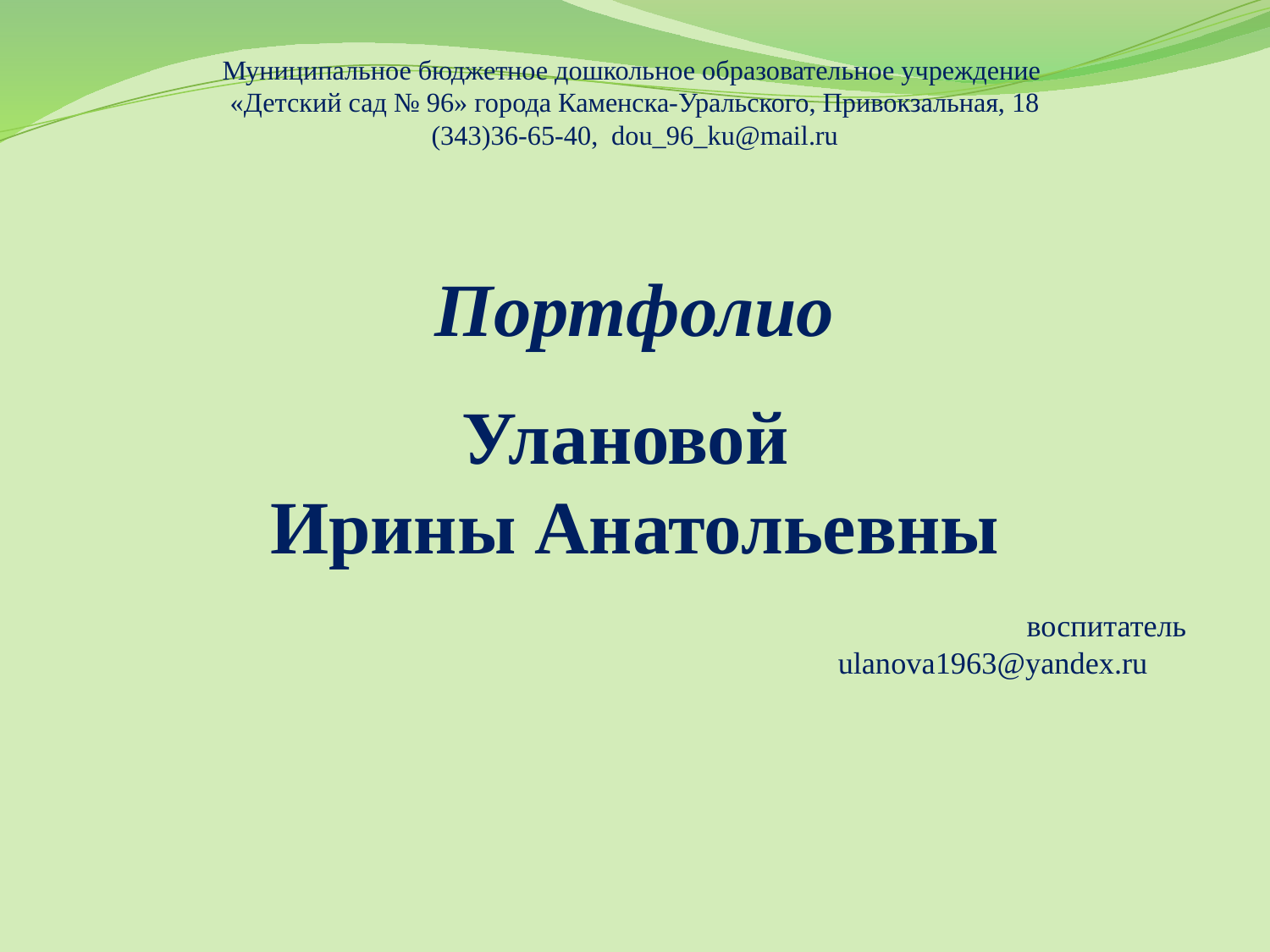

Муниципальное бюджетное дошкольное образовательное учреждение
«Детский сад № 96» города Каменска-Уральского, Привокзальная, 18
(343)36-65-40,  dou_96_ku@mail.ru

Портфолио

Улановой
Ирины Анатольевны

воспитатель
                                                                                                    ulanova1963@yandex.ru